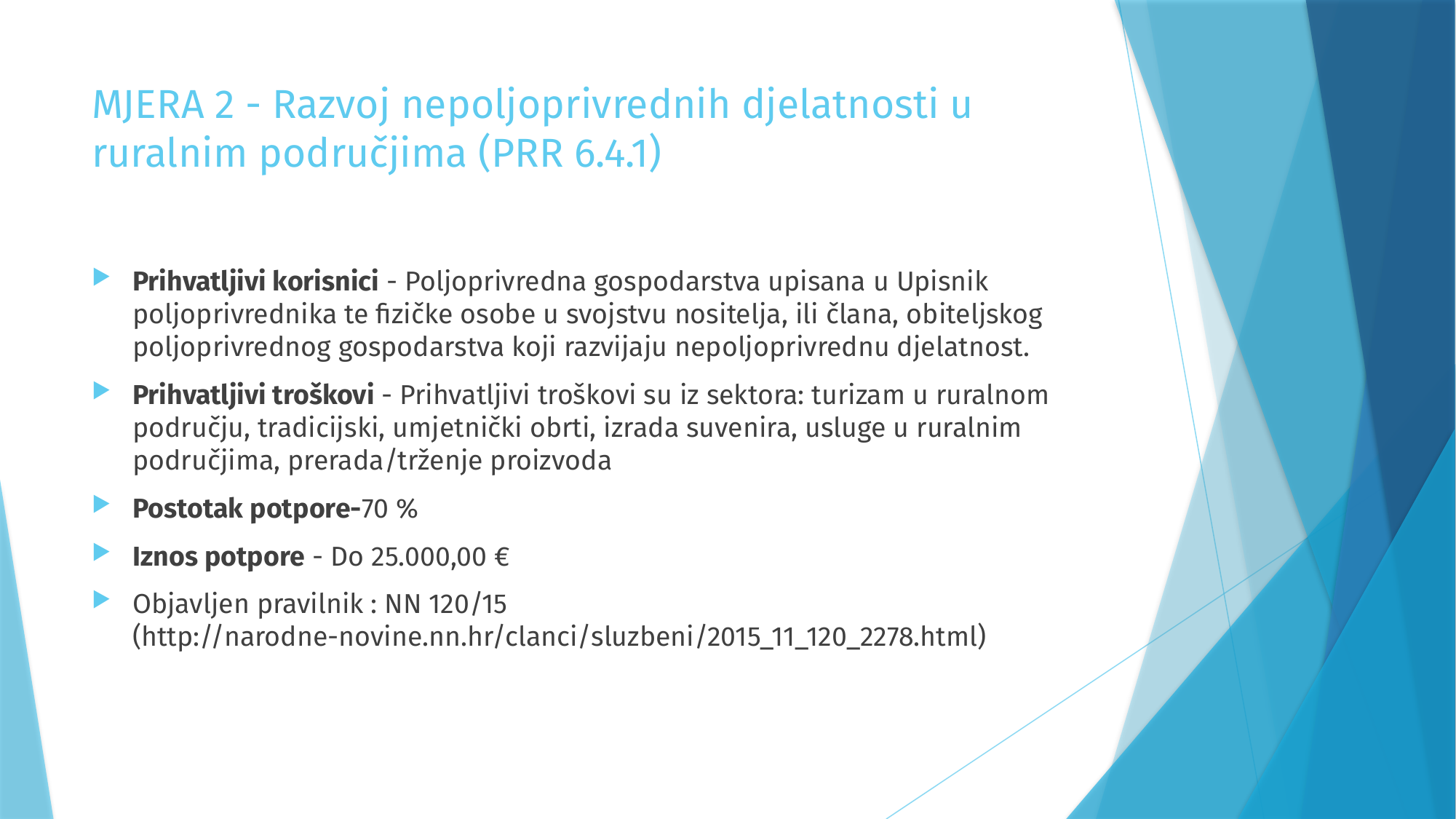

# MJERA 2 - Razvoj nepoljoprivrednih djelatnosti u ruralnim područjima (PRR 6.4.1)
Prihvatljivi korisnici - Poljoprivredna gospodarstva upisana u Upisnik poljoprivrednika te fizičke osobe u svojstvu nositelja, ili člana, obiteljskog poljoprivrednog gospodarstva koji razvijaju nepoljoprivrednu djelatnost.
Prihvatljivi troškovi - Prihvatljivi troškovi su iz sektora: turizam u ruralnom području, tradicijski, umjetnički obrti, izrada suvenira, usluge u ruralnim područjima, prerada/trženje proizvoda
Postotak potpore-70 %
Iznos potpore - Do 25.000,00 €
Objavljen pravilnik : NN 120/15  (http://narodne-novine.nn.hr/clanci/sluzbeni/2015_11_120_2278.html)